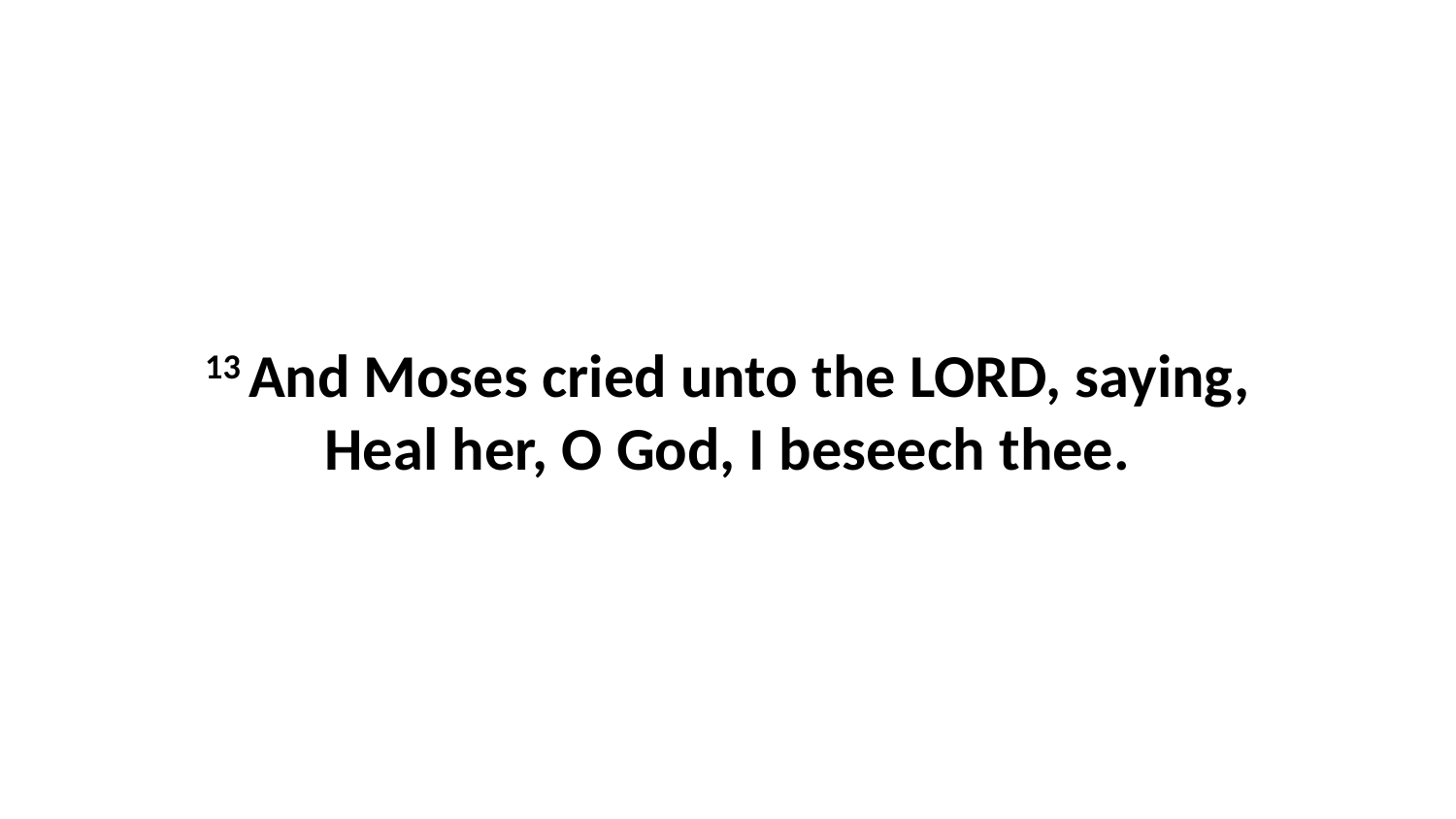

13 And Moses cried unto the LORD, saying, Heal her, O God, I beseech thee.